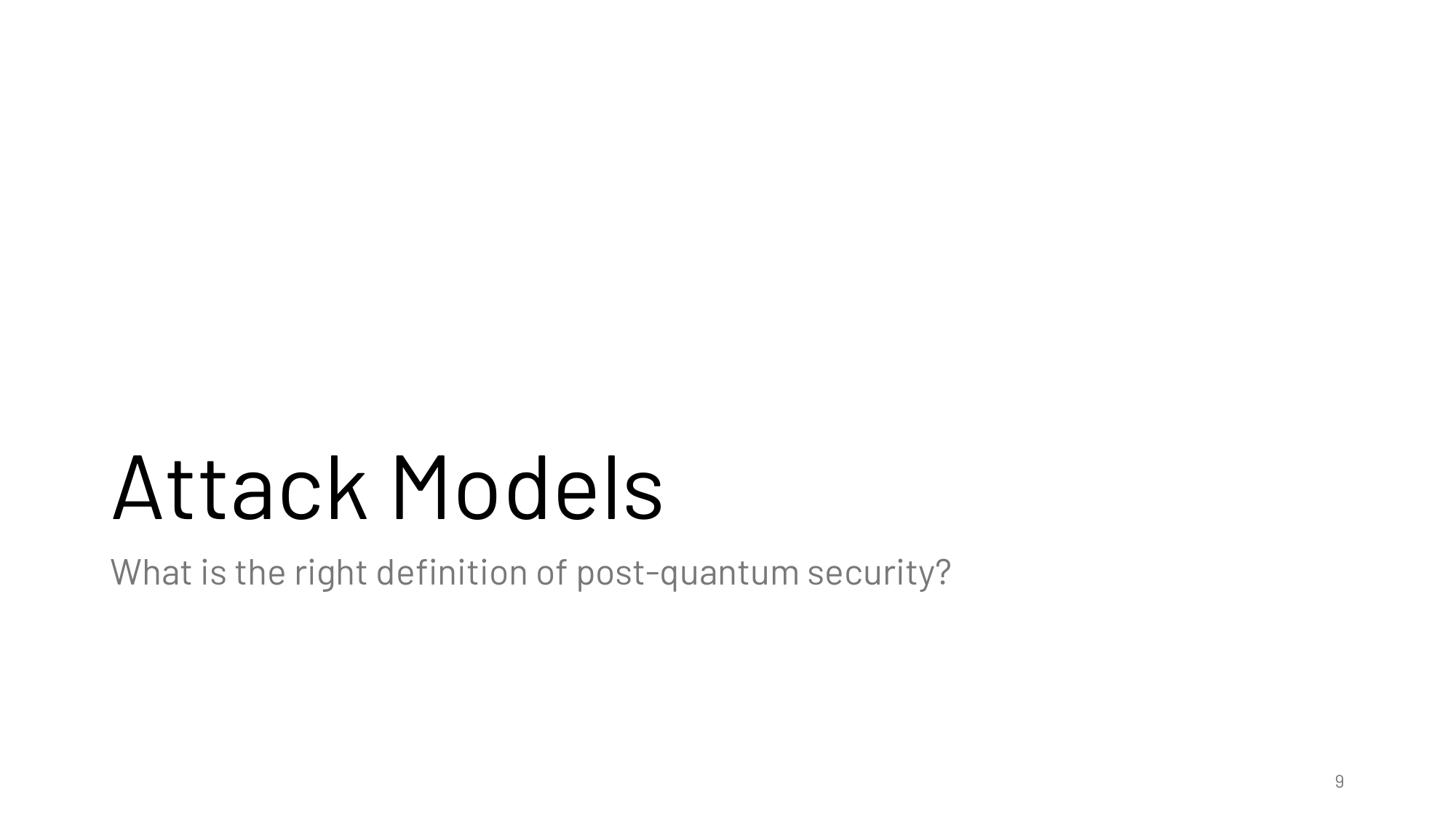

# Attack Models
What is the right definition of post-quantum security?
9